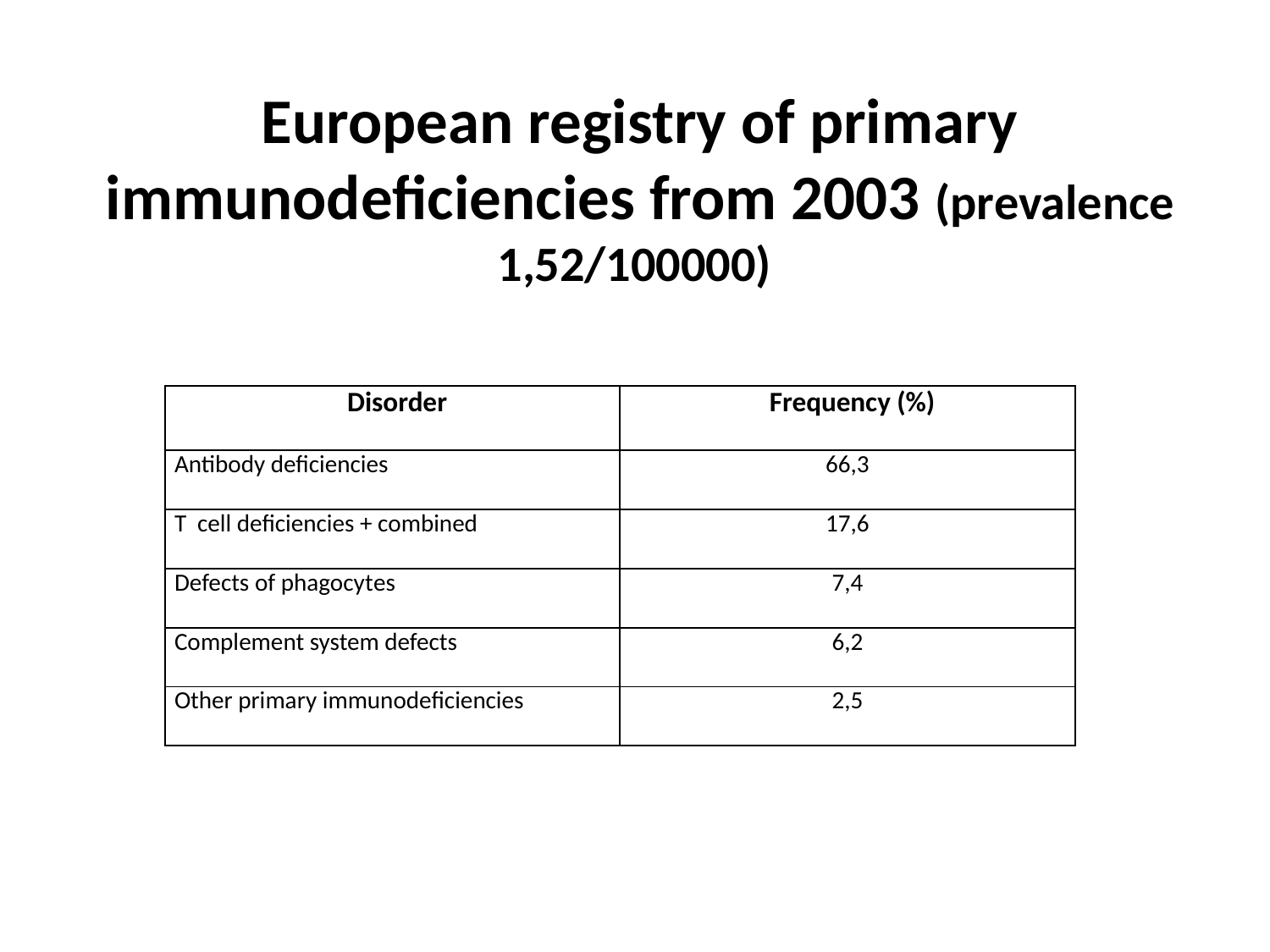

# European registry of primary immunodeficiencies from 2003 (prevalence 1,52/100000)
| Disorder | Frequency (%) |
| --- | --- |
| Antibody deficiencies | 66,3 |
| T cell deficiencies + combined | 17,6 |
| Defects of phagocytes | 7,4 |
| Complement system defects | 6,2 |
| Other primary immunodeficiencies | 2,5 |